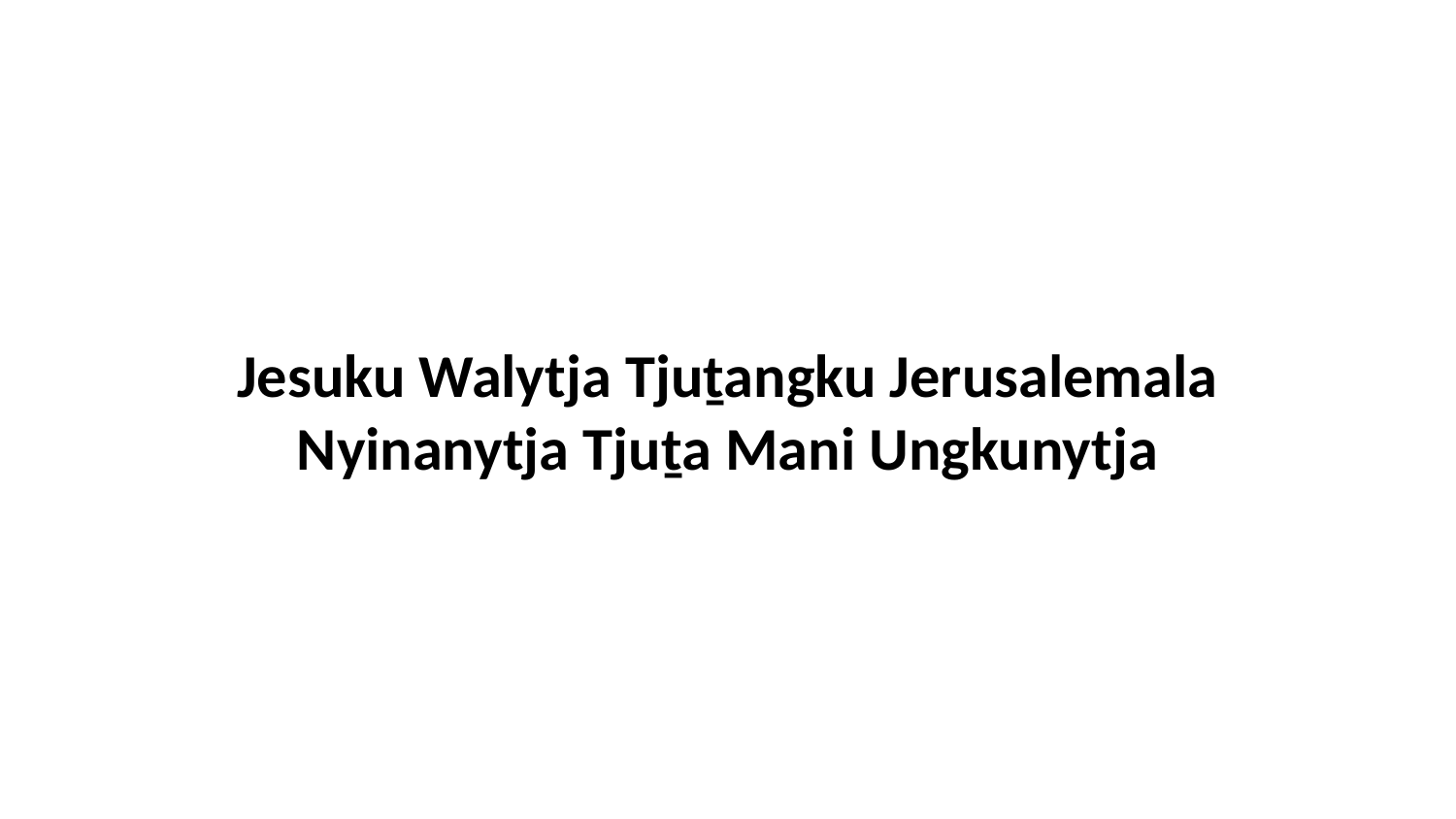

Jesuku Walytja Tjuṯangku Jerusalemala Nyinanytja Tjuṯa Mani Ungkunytja